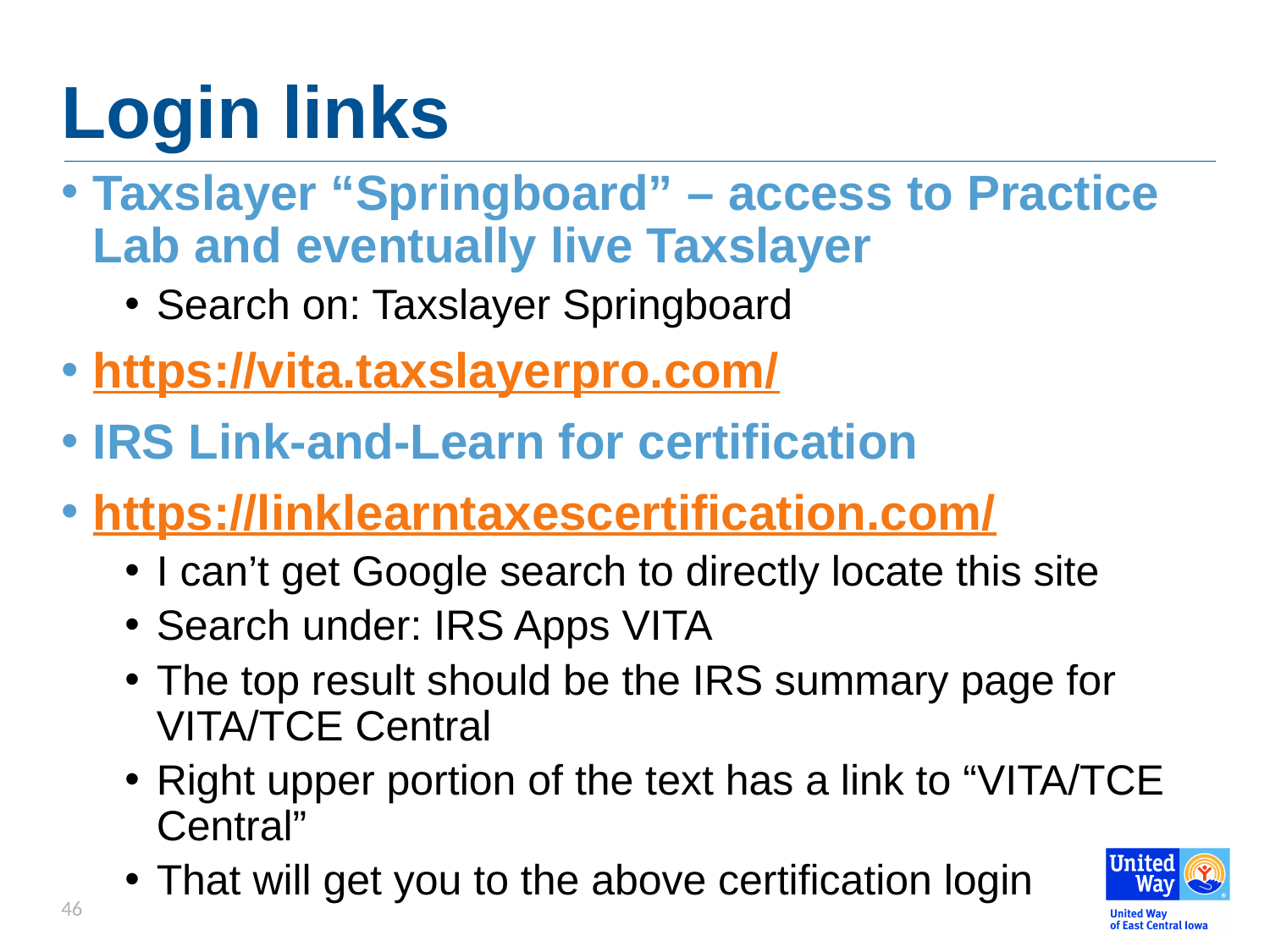

# Login links
Taxslayer “Springboard” – access to Practice Lab and eventually live Taxslayer
Search on: Taxslayer Springboard
https://vita.taxslayerpro.com/
IRS Link-and-Learn for certification
https://linklearntaxescertification.com/
I can’t get Google search to directly locate this site
Search under: IRS Apps VITA
The top result should be the IRS summary page for VITA/TCE Central
Right upper portion of the text has a link to “VITA/TCE Central”
That will get you to the above certification login
46